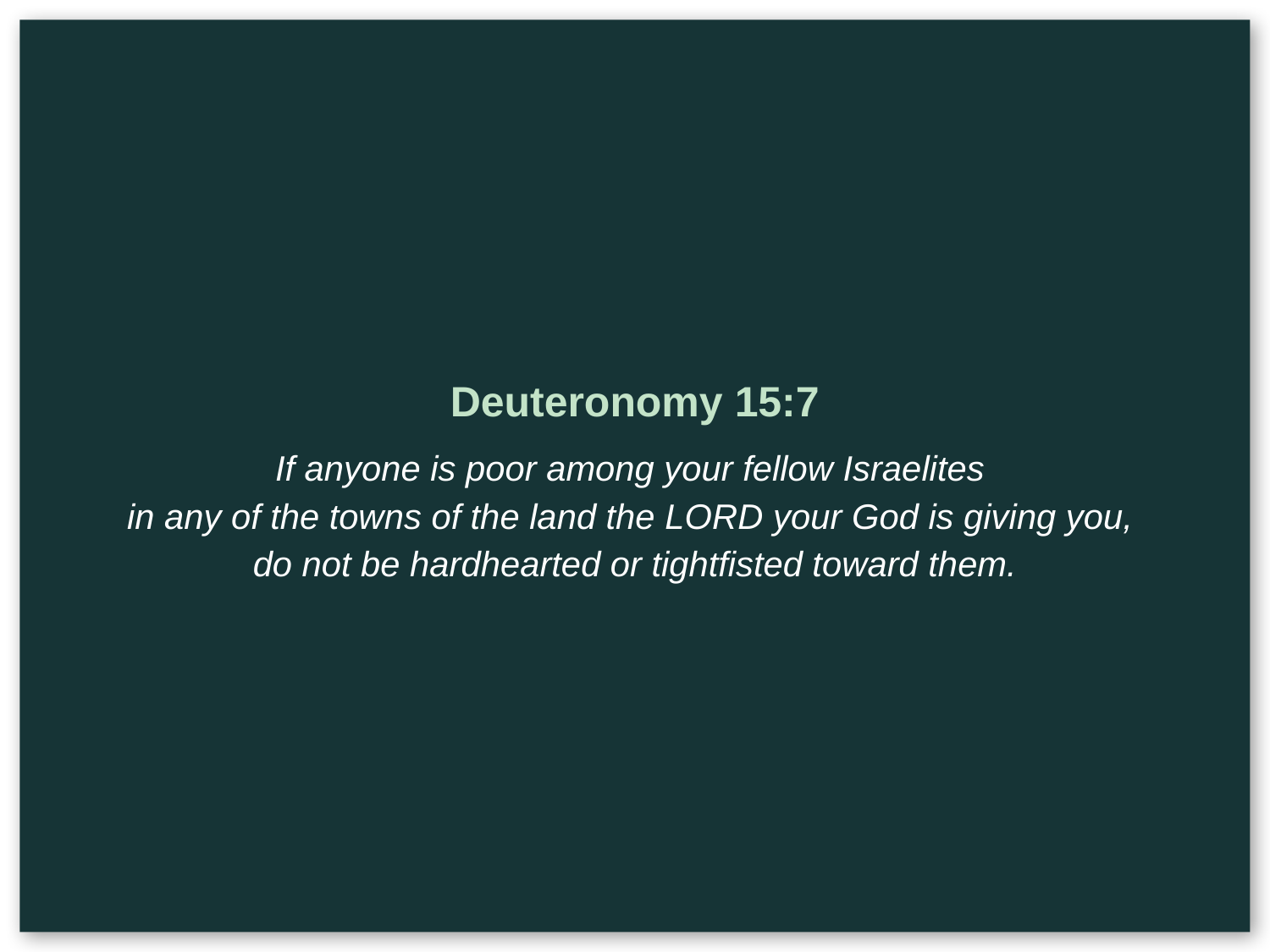

Deuteronomy 15:7

If anyone is poor among your fellow Israelites
in any of the towns of the land the Lord your God is giving you,
do not be hardhearted or tightfisted toward them.